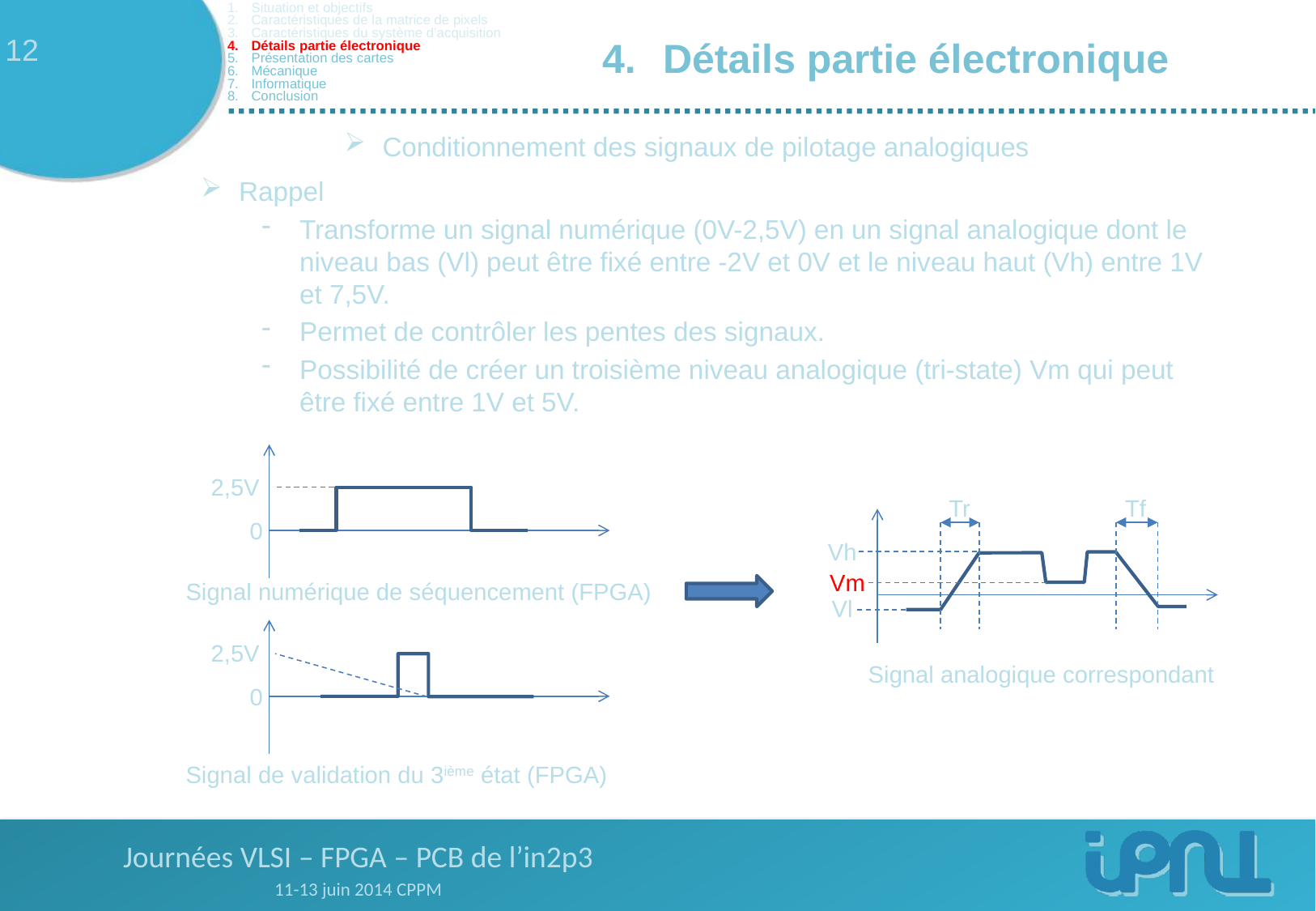

Situation et objectifs
Caractéristiques de la matrice de pixels
Caractéristiques du système d’acquisition
Détails partie électronique
Présentation des cartes
Mécanique
Informatique
Conclusion
Détails partie électronique
Conditionnement des signaux de pilotage analogiques
Rappel
Transforme un signal numérique (0V-2,5V) en un signal analogique dont le niveau bas (Vl) peut être fixé entre -2V et 0V et le niveau haut (Vh) entre 1V et 7,5V.
Permet de contrôler les pentes des signaux.
Possibilité de créer un troisième niveau analogique (tri-state) Vm qui peut être fixé entre 1V et 5V.
2,5V

0
Tr
Tf
Vh

Vm
Vl
Signal numérique de séquencement (FPGA)

2,5V
Signal analogique correspondant

0
Signal de validation du 3ième état (FPGA)